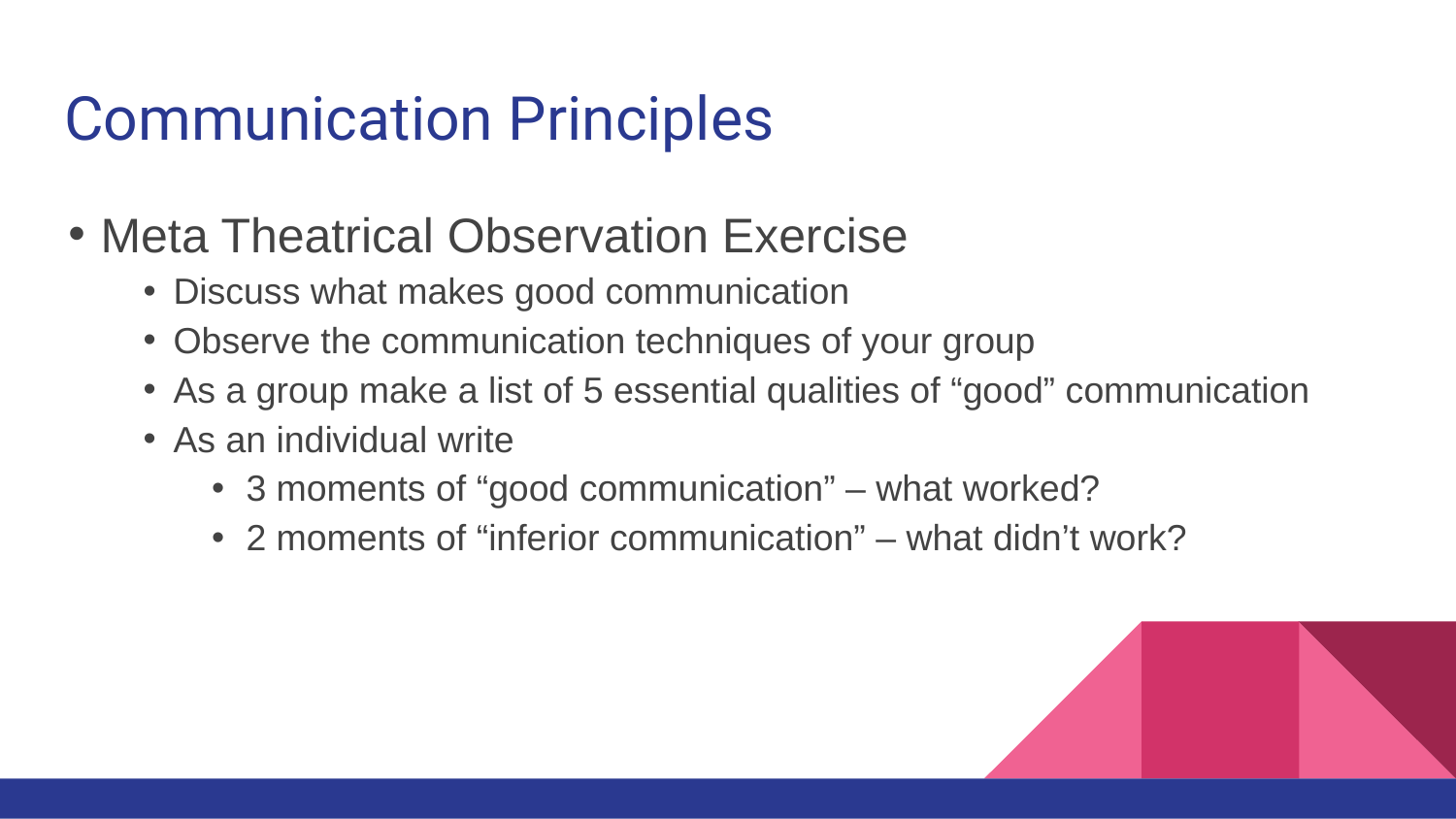

# Communication Principles
Meta Theatrical Observation Exercise
Discuss what makes good communication
Observe the communication techniques of your group
As a group make a list of 5 essential qualities of “good” communication
As an individual write
3 moments of “good communication” – what worked?
2 moments of “inferior communication” – what didn’t work?